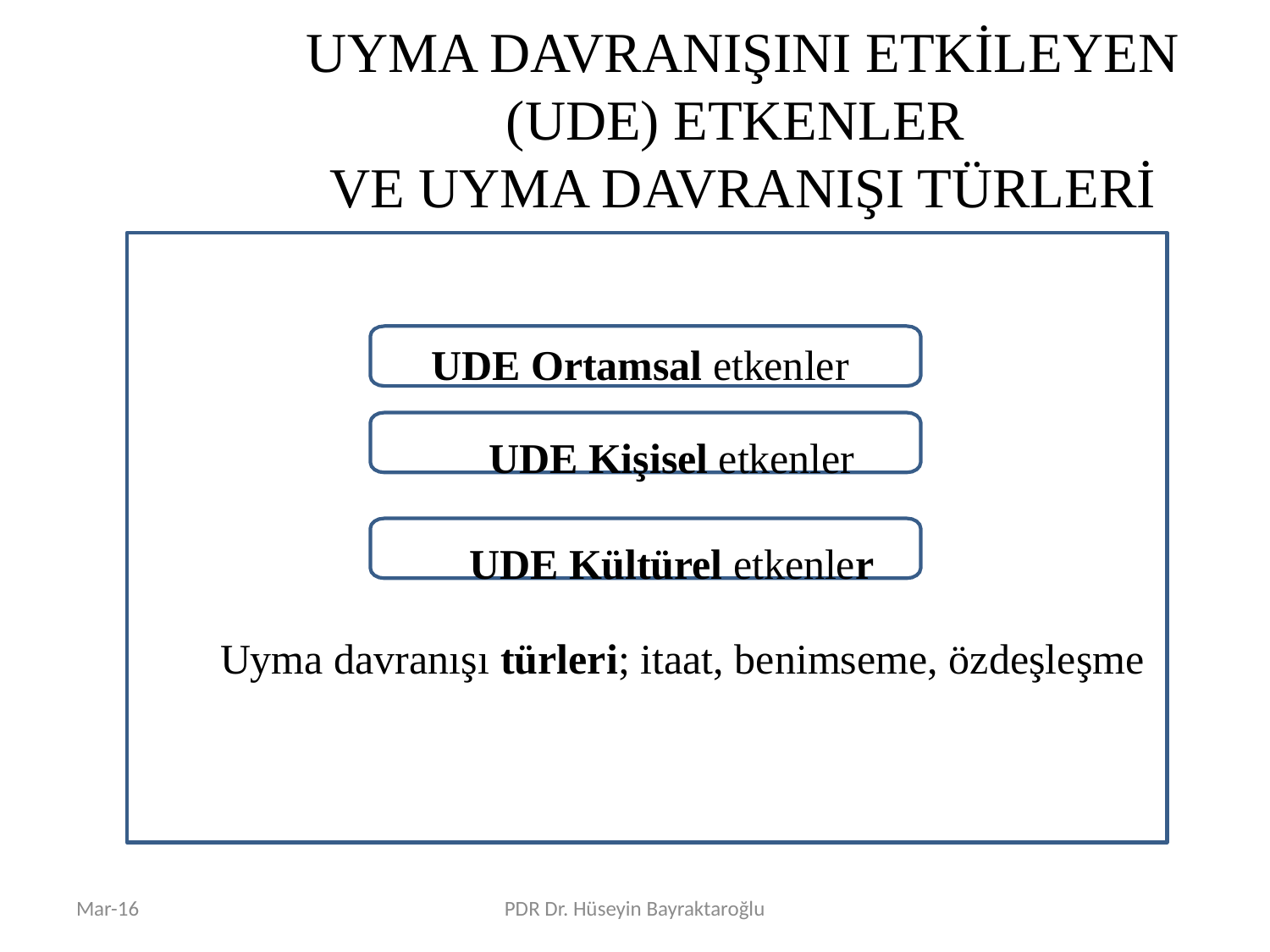

# UYMA DAVRANIŞINI ETKİLEYEN (UDE) ETKENLER VE UYMA DAVRANIŞI TÜRLERİ

UDE Ortamsal etkenler

UDE Kişisel etkenler

UDE Kültürel etkenler

Uyma davranışı türleri; itaat, benimseme, özdeşleşme
Mar-16
PDR Dr. Hüseyin Bayraktaroğlu